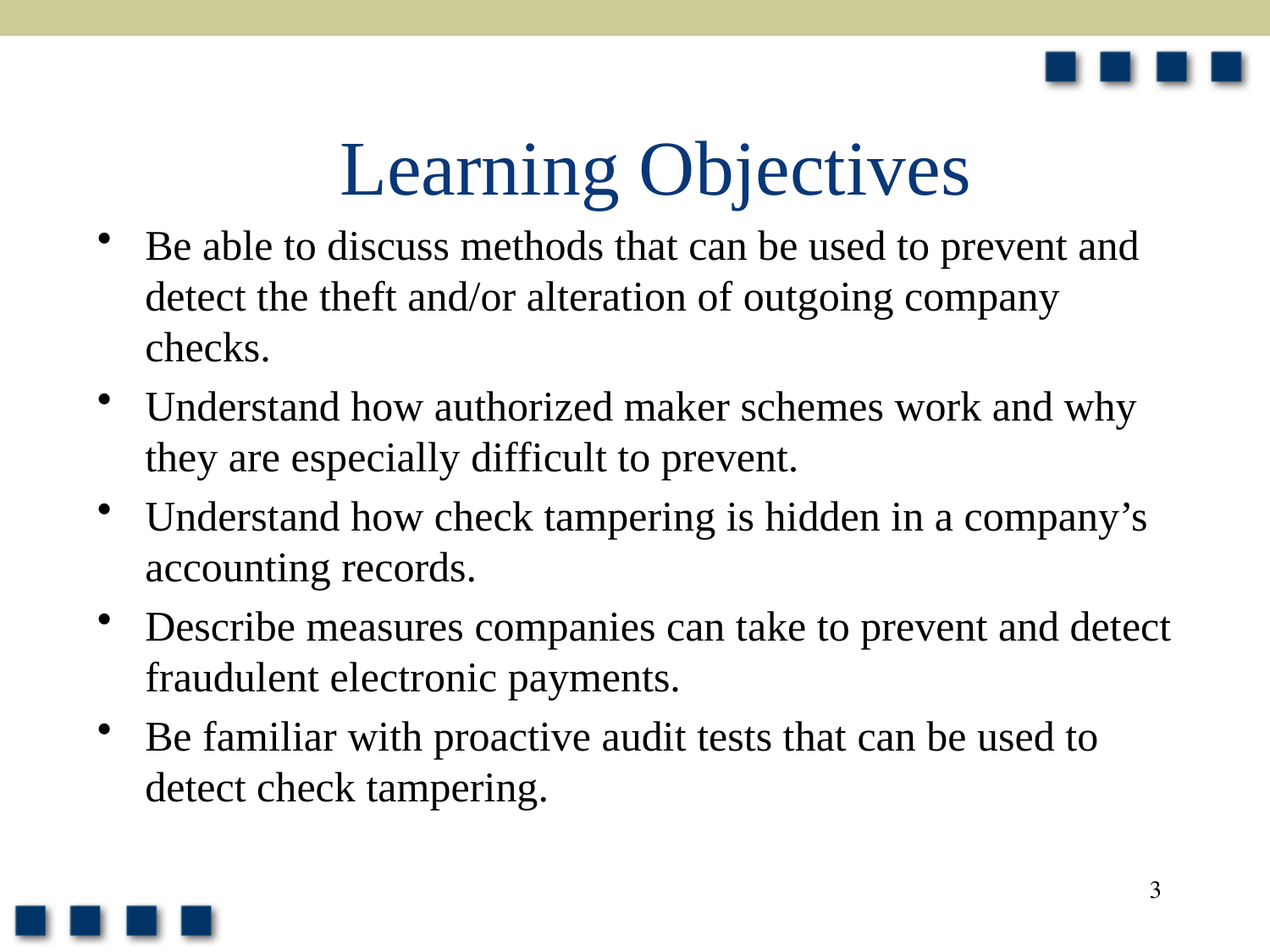

# Learning Objectives
Be able to discuss methods that can be used to prevent and detect the theft and/or alteration of outgoing company checks.
Understand how authorized maker schemes work and why they are especially difficult to prevent.
Understand how check tampering is hidden in a company’s accounting records.
Describe measures companies can take to prevent and detect fraudulent electronic payments.
Be familiar with proactive audit tests that can be used to detect check tampering.
3